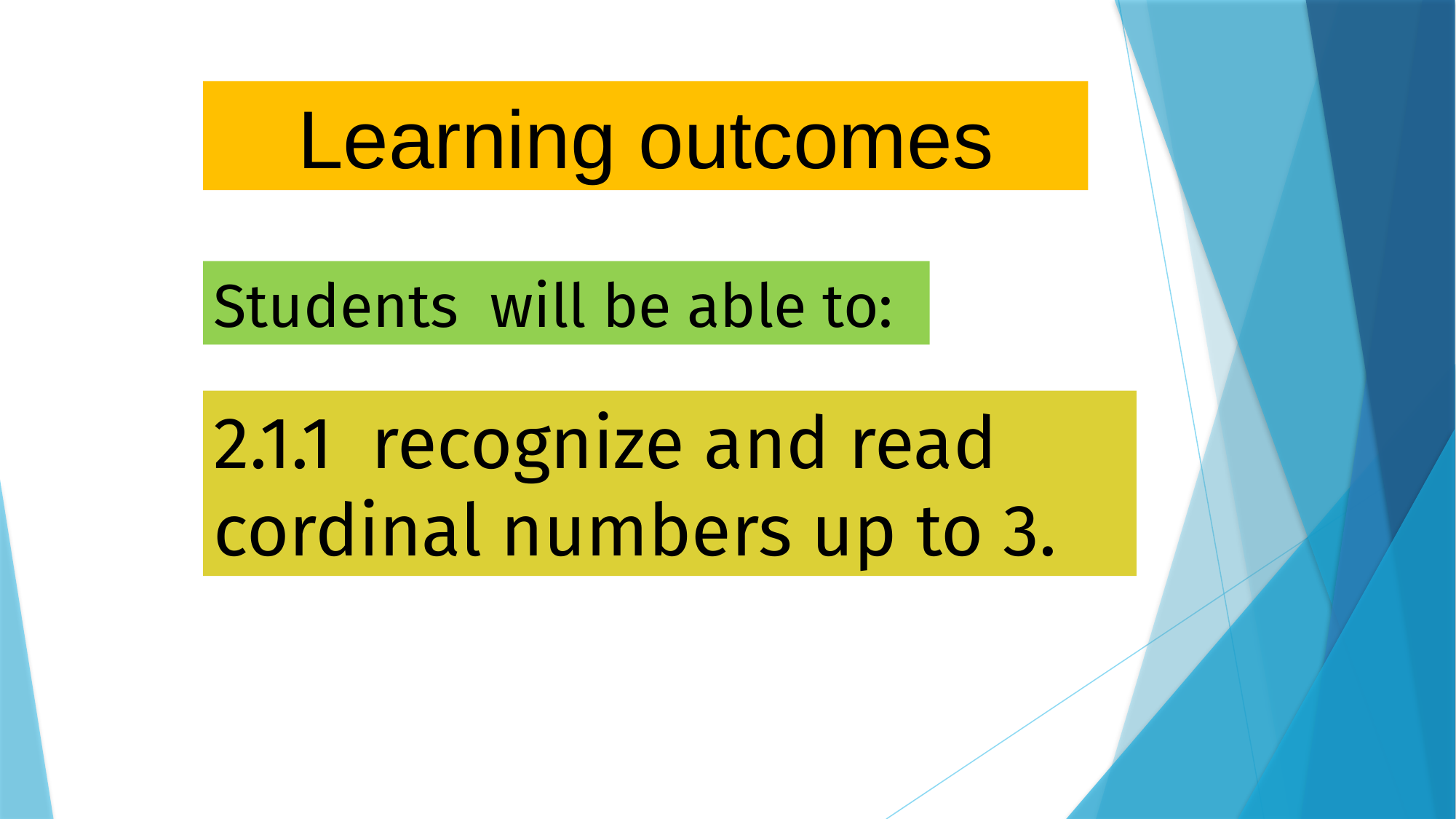

Learning outcomes
Students  will be able to:
2.1.1  recognize and read cordinal numbers up to 3.